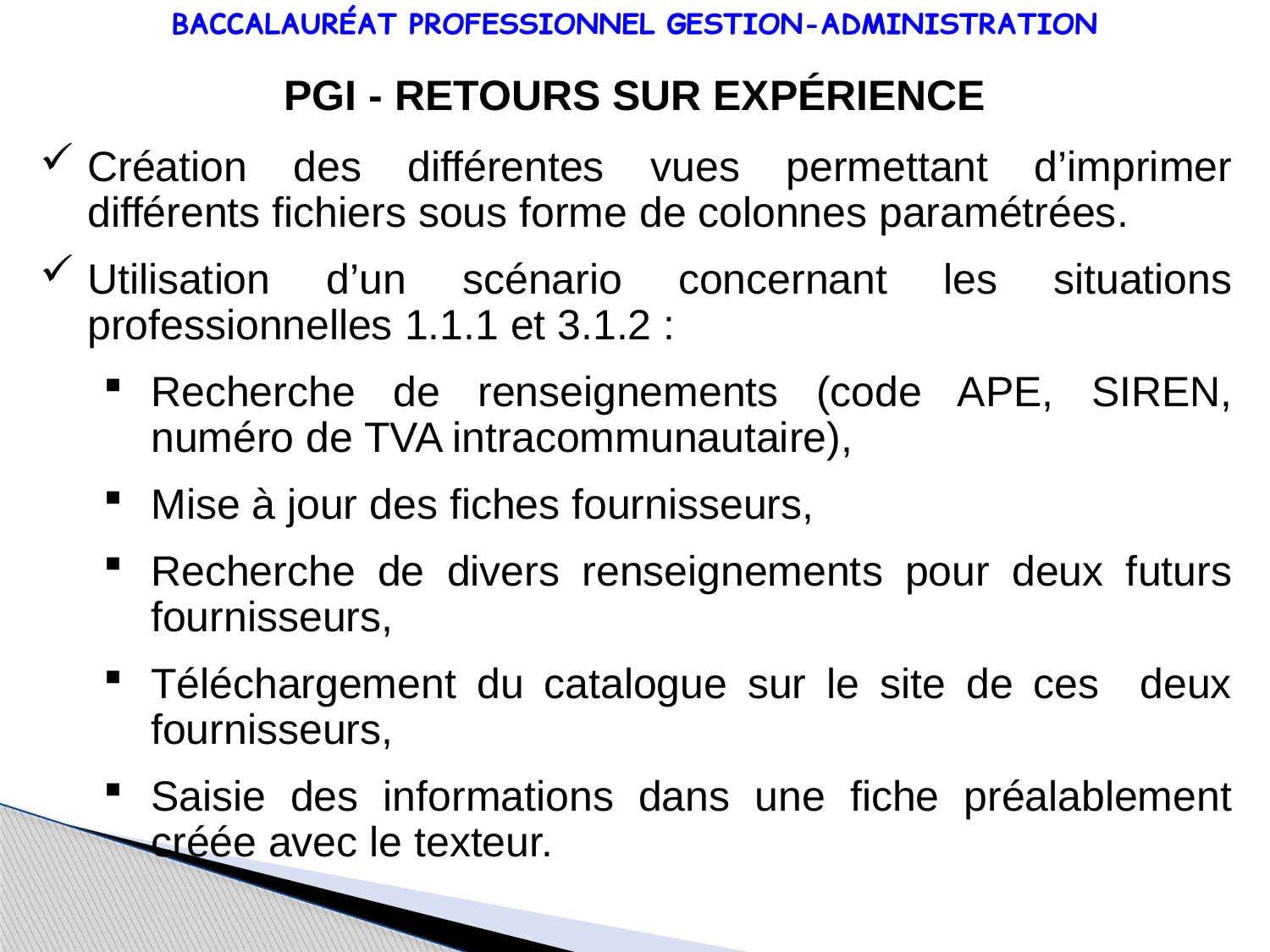

Baccalauréat Professionnel Gestion-Administration
PGI - Retours sur expérience
Création des différentes vues permettant d’imprimer différents fichiers sous forme de colonnes paramétrées.
Utilisation d’un scénario concernant les situations professionnelles 1.1.1 et 3.1.2 :
Recherche de renseignements (code APE, SIREN, numéro de TVA intracommunautaire),
Mise à jour des fiches fournisseurs,
Recherche de divers renseignements pour deux futurs fournisseurs,
Téléchargement du catalogue sur le site de ces  deux fournisseurs,
Saisie des informations dans une fiche préalablement créée avec le texteur.